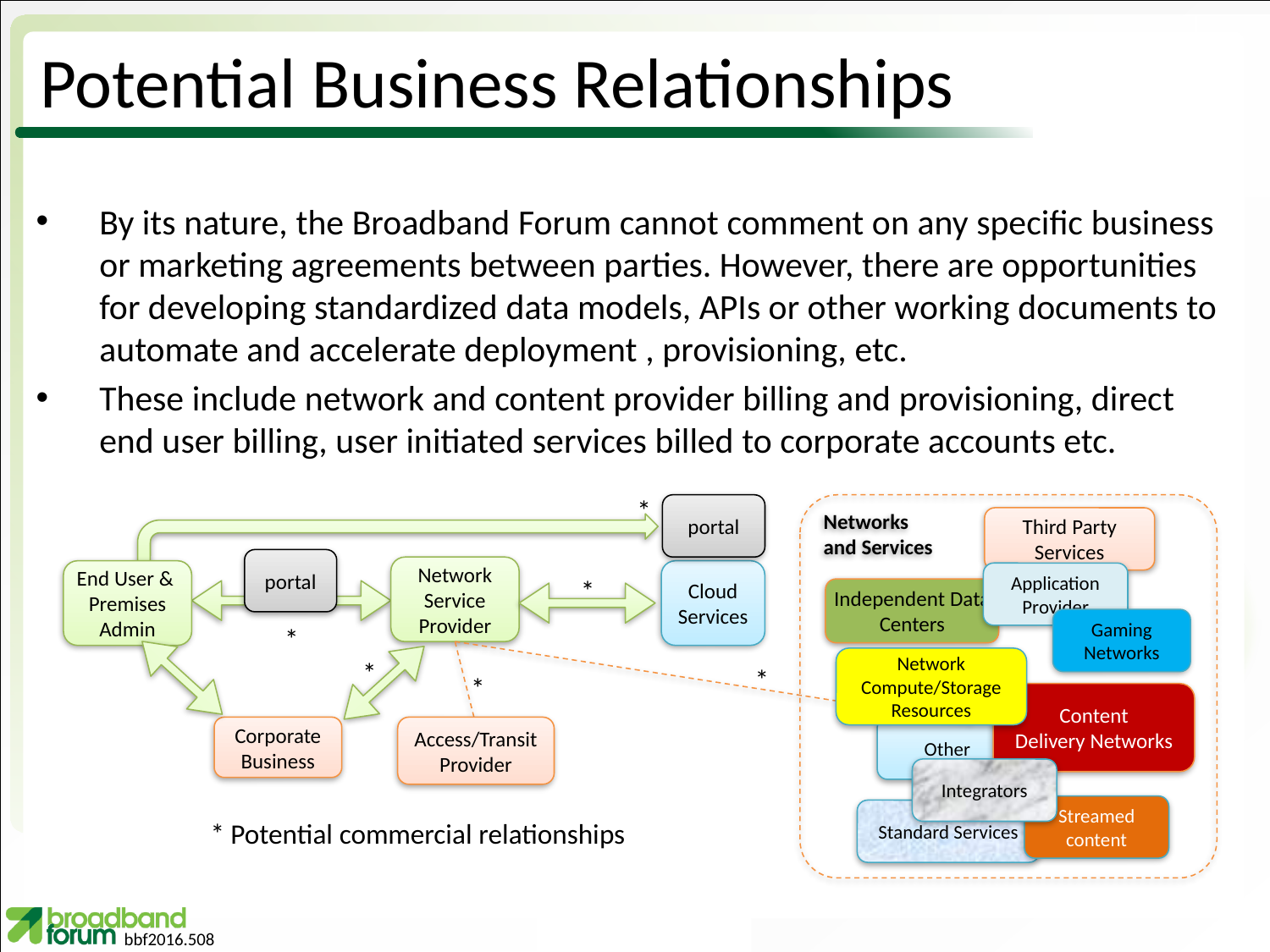

# Potential Business Relationships
By its nature, the Broadband Forum cannot comment on any specific business or marketing agreements between parties. However, there are opportunities for developing standardized data models, APIs or other working documents to automate and accelerate deployment , provisioning, etc.
These include network and content provider billing and provisioning, direct end user billing, user initiated services billed to corporate accounts etc.
*
portal
Networks
and Services
Third Party Services

portal
Network Service Provider
End User &
Premises Admin
Cloud Services
Application Provider
*
Independent Data Centers

Gaming Networks
*
Network Compute/Storage Resources
*
*

*
Content
Delivery Networks
Access/Transit Provider
Corporate Business
Other
Integrators
Streamed content
Standard Services
* Potential commercial relationships